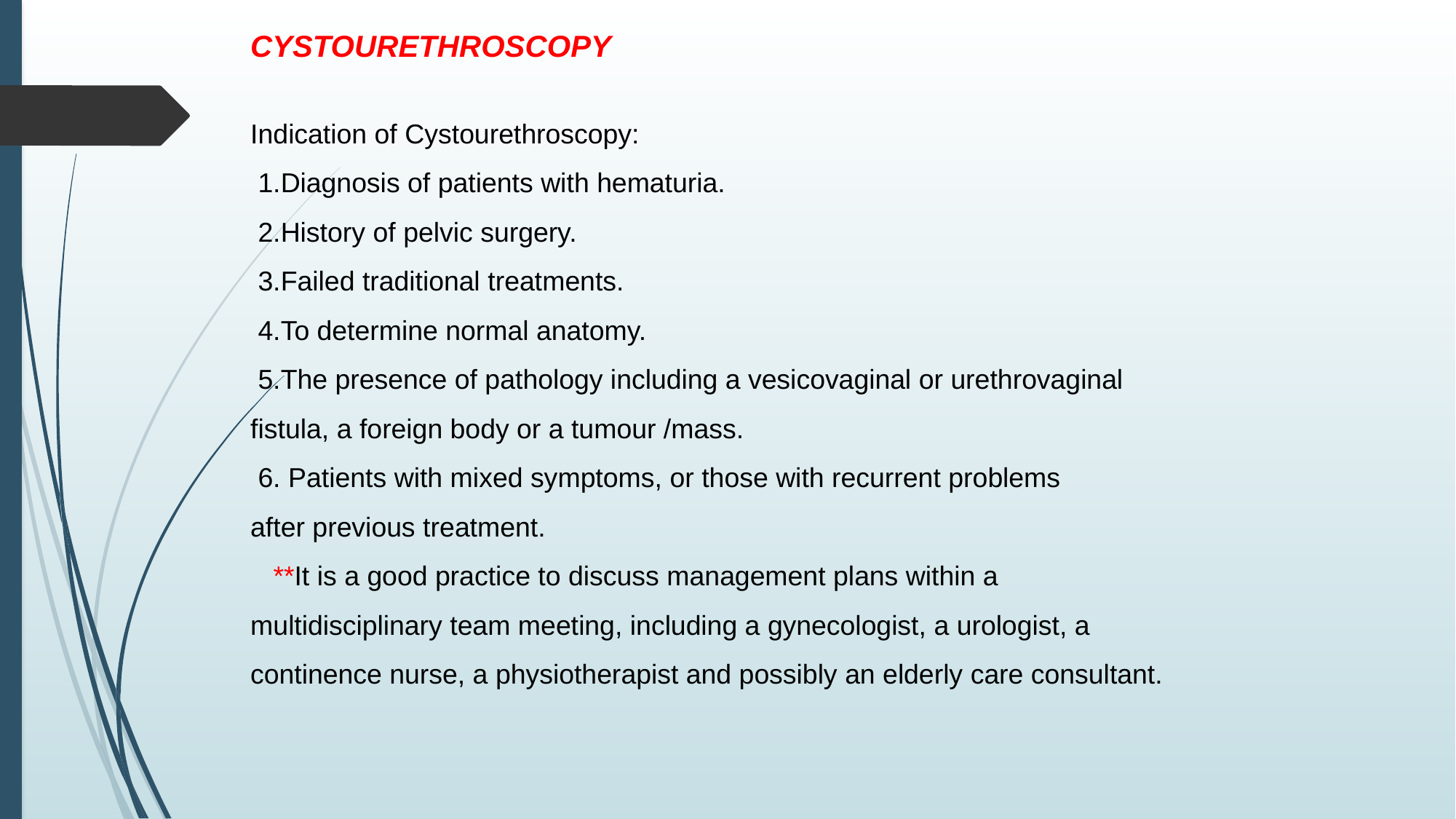

CYSTOURETHROSCOPY

Indication of Cystourethroscopy:
 1.Diagnosis of patients with hematuria.
 2.History of pelvic surgery.
 3.Failed traditional treatments.
 4.To determine normal anatomy.
 5.The presence of pathology including a vesicovaginal or urethrovaginal    fistula, a foreign body or a tumour /mass.
 6. Patients with mixed symptoms, or those with recurrent problems
after previous treatment.
   **It is a good practice to discuss management plans within a multidisciplinary team meeting, including a gynecologist, a urologist, a continence nurse, a physiotherapist and possibly an elderly care consultant.